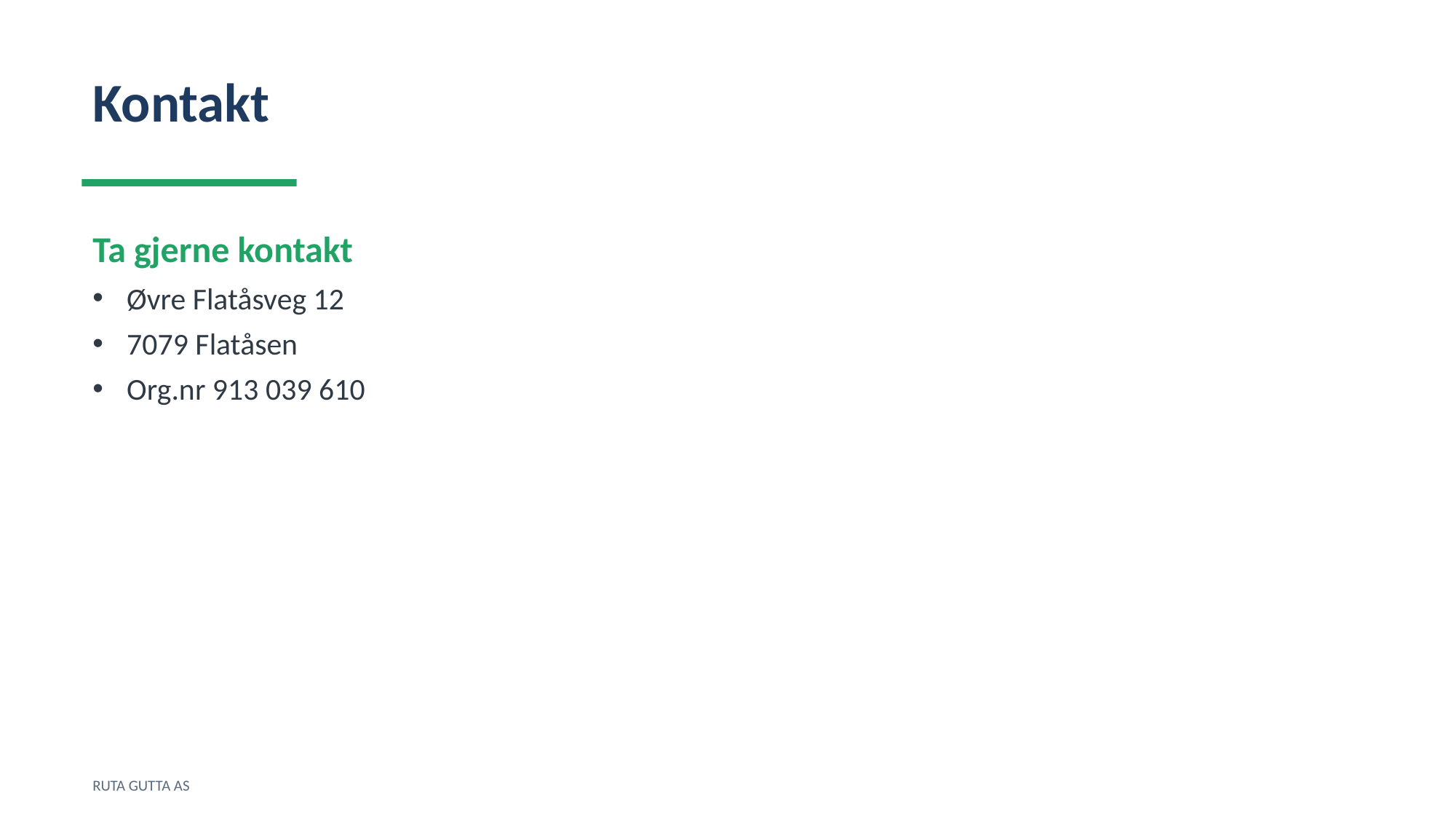

Kontakt

Ta gjerne kontakt
Øvre Flatåsveg 12
7079 Flatåsen
Org.nr 913 039 610
RUTA GUTTA AS